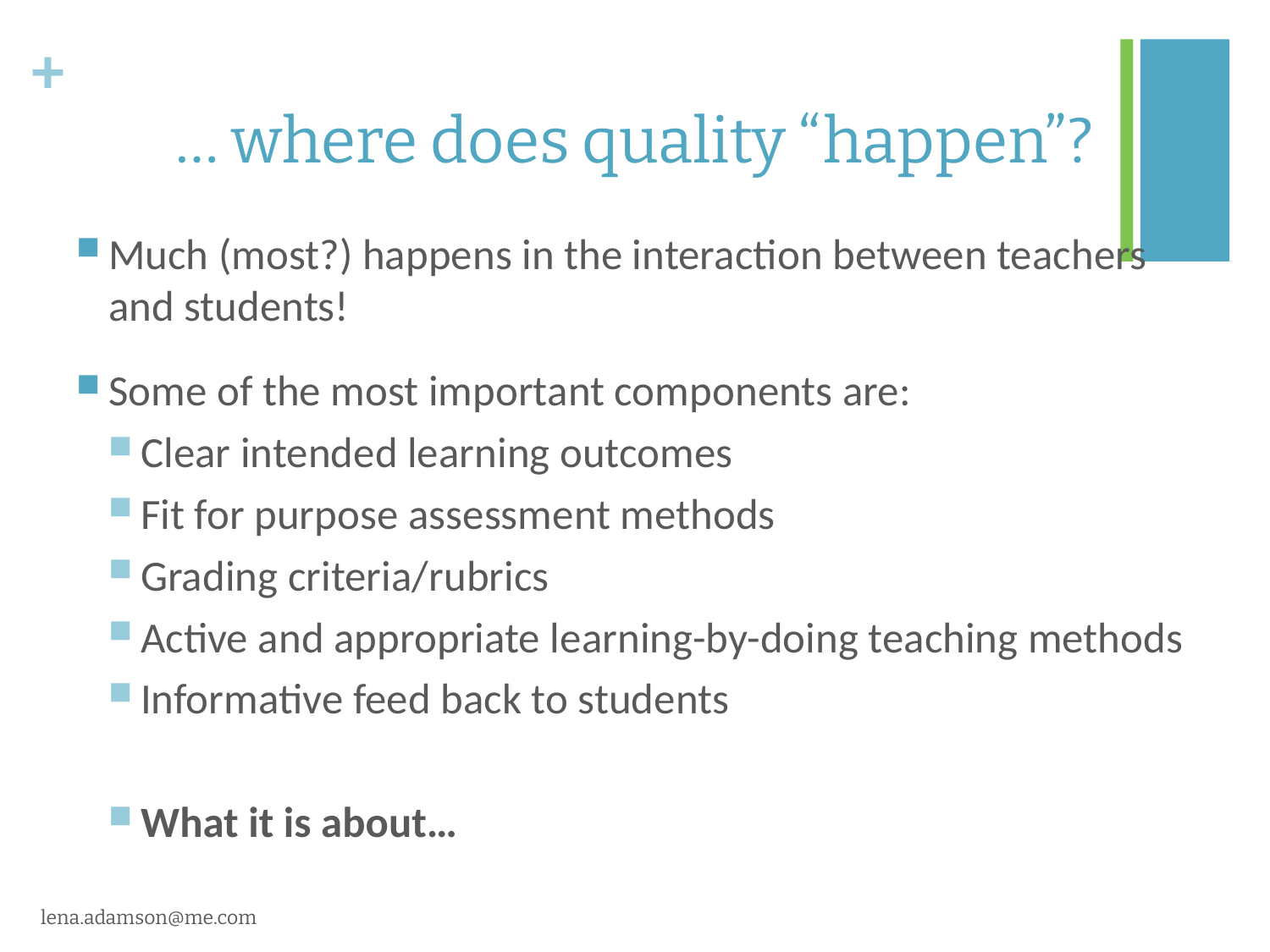

# … where does quality “happen”?
Much (most?) happens in the interaction between teachers and students!
Some of the most important components are:
Clear intended learning outcomes
Fit for purpose assessment methods
Grading criteria/rubrics
Active and appropriate learning-by-doing teaching methods
Informative feed back to students

What it is about…

lena.adamson@me.com